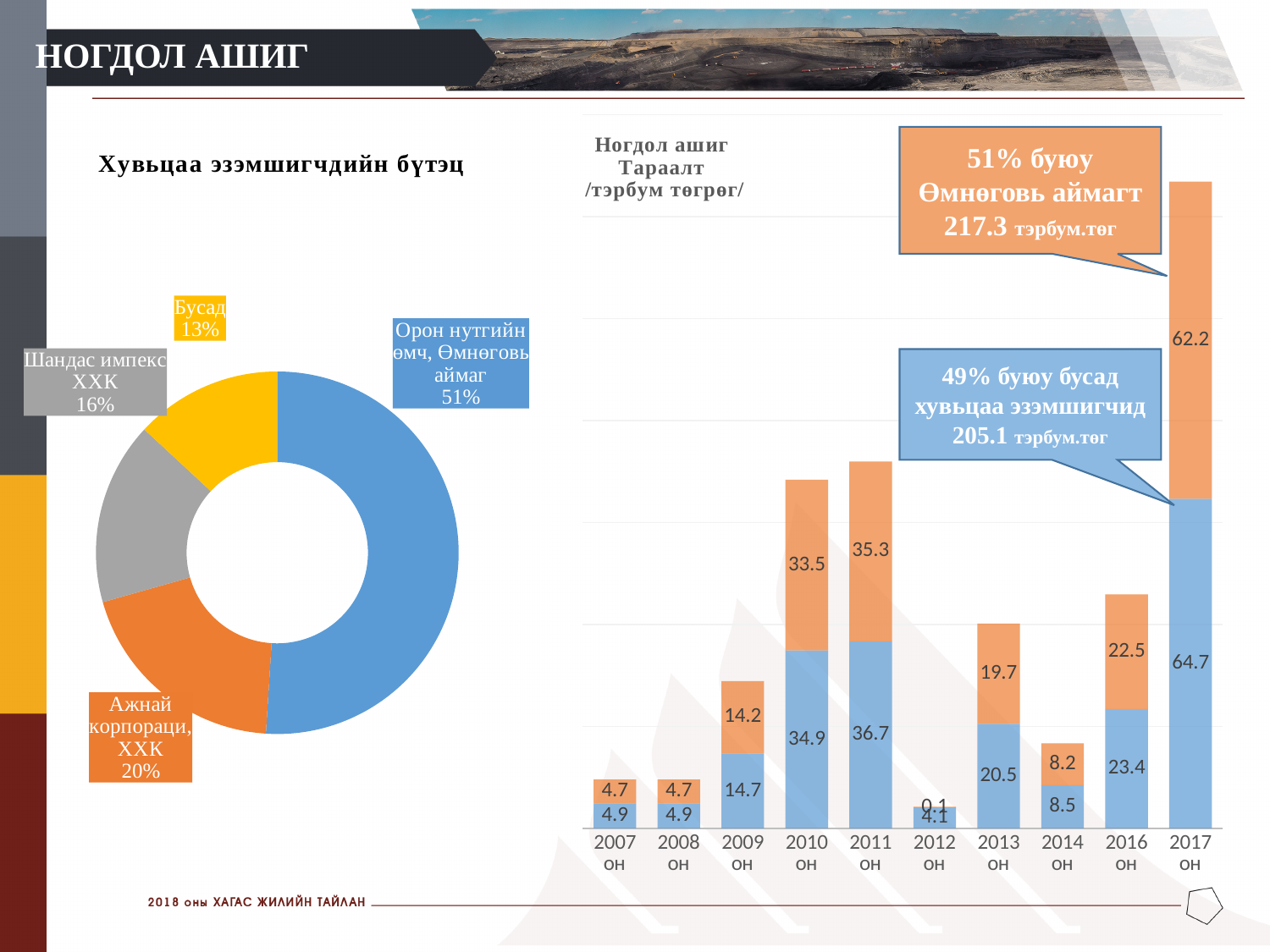

# НОГДОЛ АШИГ

### Chart: Ногдол ашиг
Тараалт
/тэрбум төгрөг/

| Category | 51%, Өмнөговь аймаг | 49%, Бусад хувьцаа эзэмшигч |
|---|---|---|
| 2007 он | 4.9 | 4.7 |
| 2008 он | 4.9 | 4.7 |
| 2009 он | 14.7 | 14.2 |
| 2010 он | 34.9 | 33.5 |
| 2011 он | 36.7 | 35.3 |
| 2012 он | 4.1 | 0.13055555555555556 |
| 2013 он | 20.5 | 19.7 |
| 2014 он | 8.5 | 8.2 |
| 2016 он | 23.4 | 22.5 |
| 2017 он | 64.7 | 62.2 |
51% буюу Өмнөговь аймагт 217.3 тэрбум.төг

### Chart: Хувьцаа эзэмшигчдийн бүтэц

| Category | Хувьцаа эзэмшигчдийн бүтэц |
|---|---|
| Орон нутгийн өмч, Өмнөговь аймаг | 51.0 |
| Ажнай корпораци, ХХК | 19.6 |
| Шандас импекс ХХК | 16.3 |
| Бусад | 13.1 |
49% буюу бусад хувьцаа эзэмшигчид 205.1 тэрбум.төг